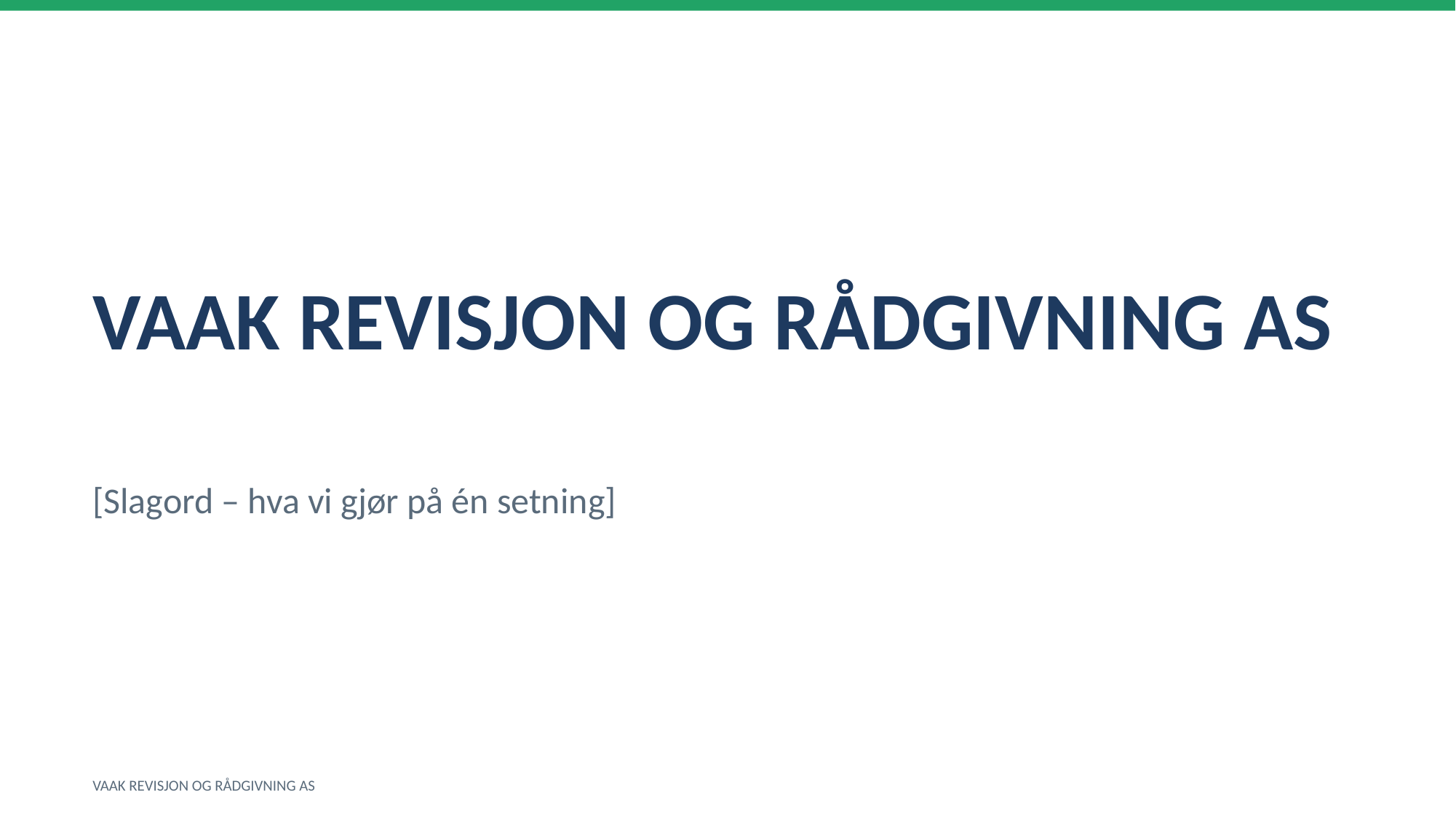

VAAK REVISJON OG RÅDGIVNING AS
[Slagord – hva vi gjør på én setning]
VAAK REVISJON OG RÅDGIVNING AS